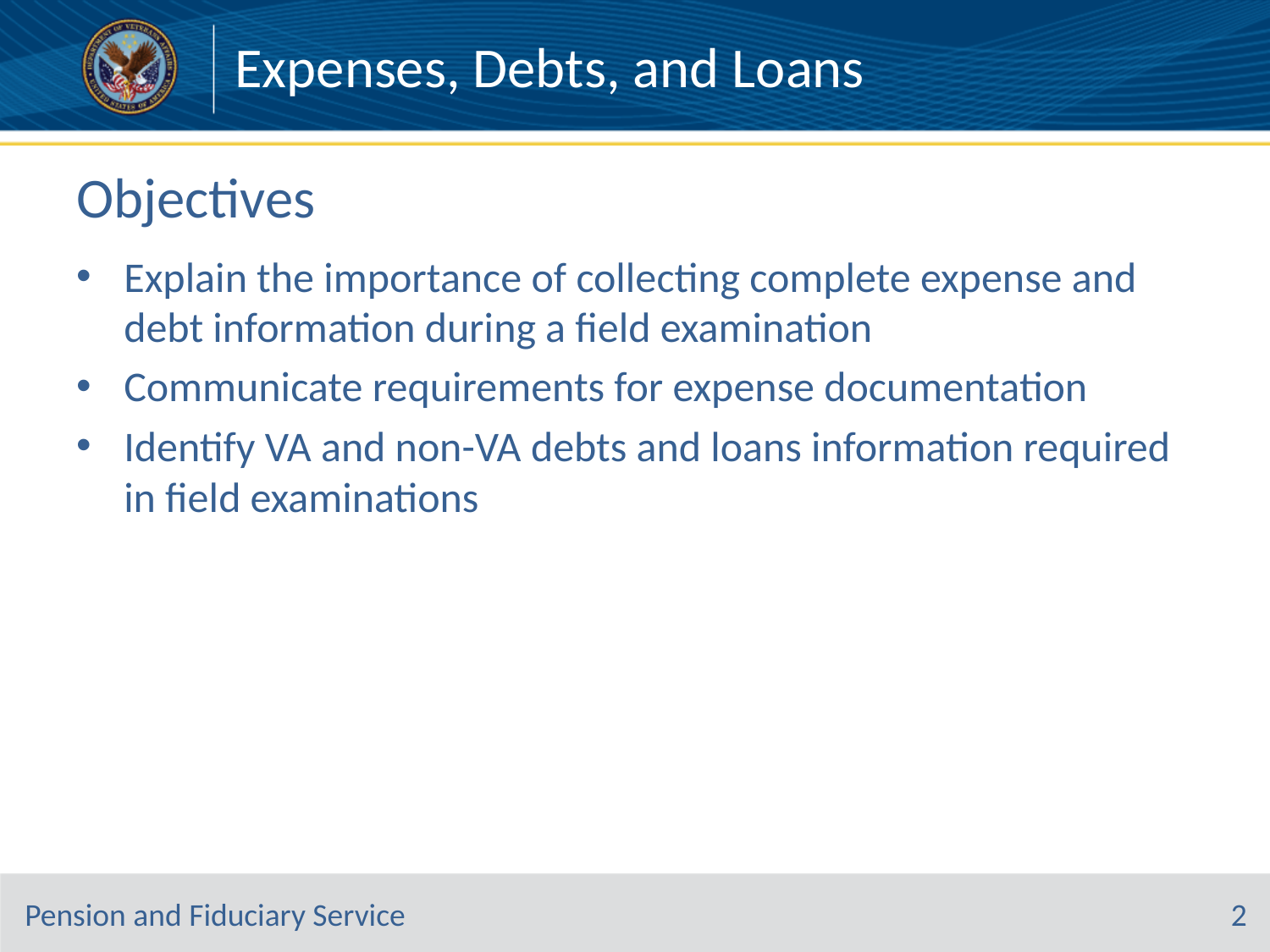

Expenses, Debts, and Loans
# Objectives
Explain the importance of collecting complete expense and debt information during a field examination
Communicate requirements for expense documentation
Identify VA and non-VA debts and loans information required in field examinations
2